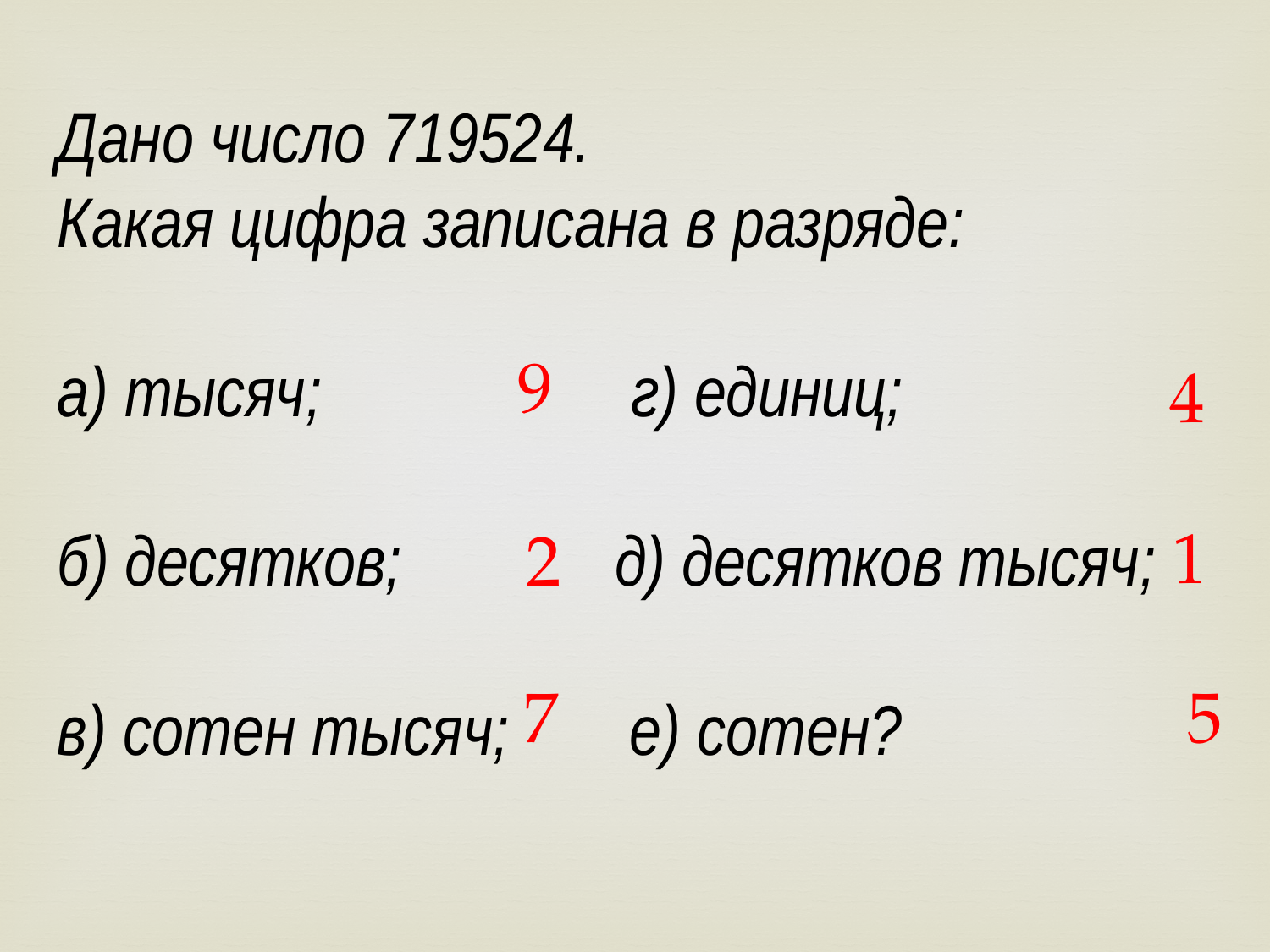

Дано число 719524.
Какая цифра записана в разряде:

а) тысяч;	            г) единиц;

б) десятков;	           д) десятков тысяч;

в) сотен тысяч;	    е) сотен?
9
4
1
2
7
5